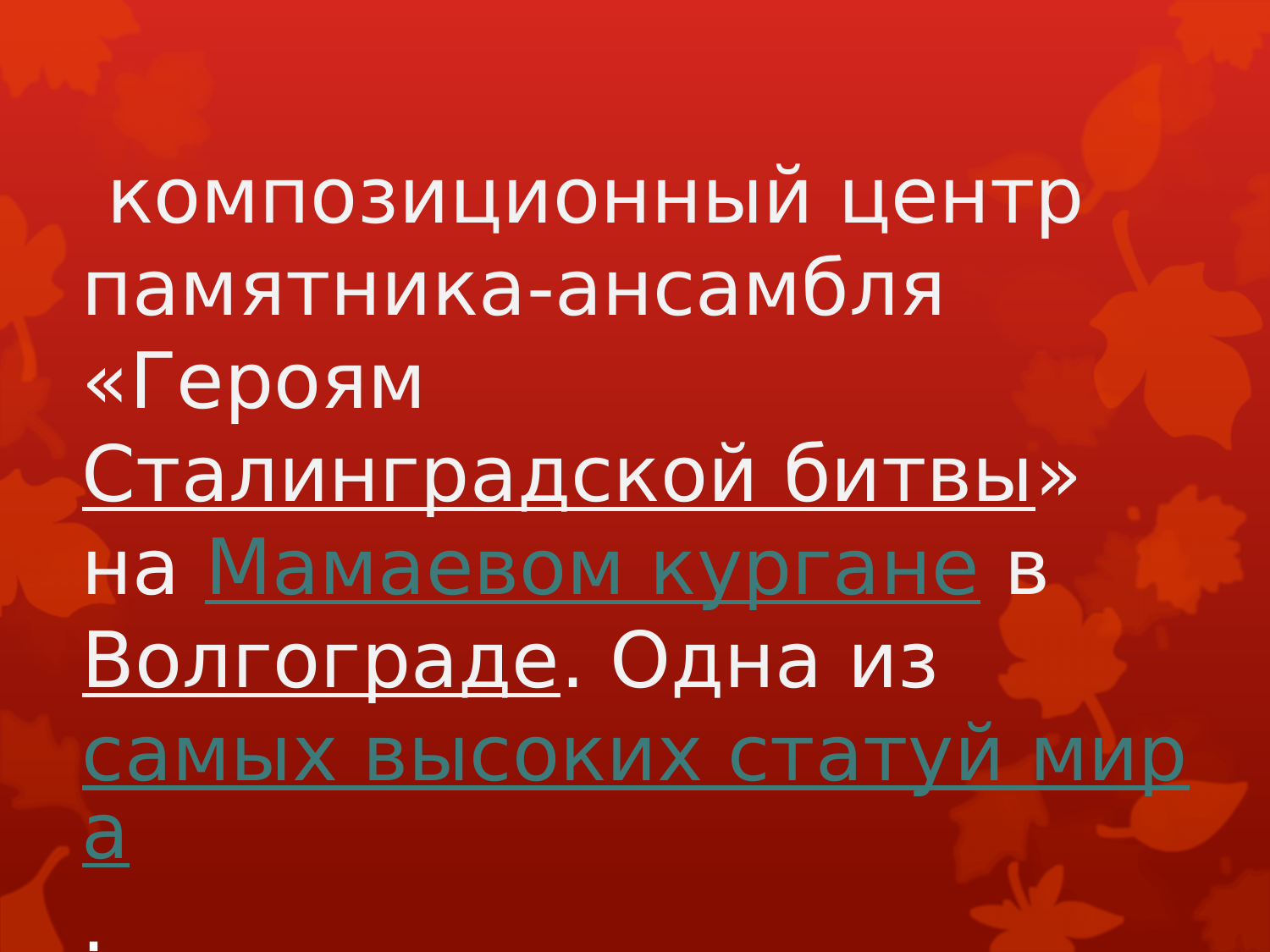

композиционный центр памятника-ансамбля «Героям Сталинградской битвы» на Мамаевом кургане вВолгограде. Одна из самых высоких статуй мира.